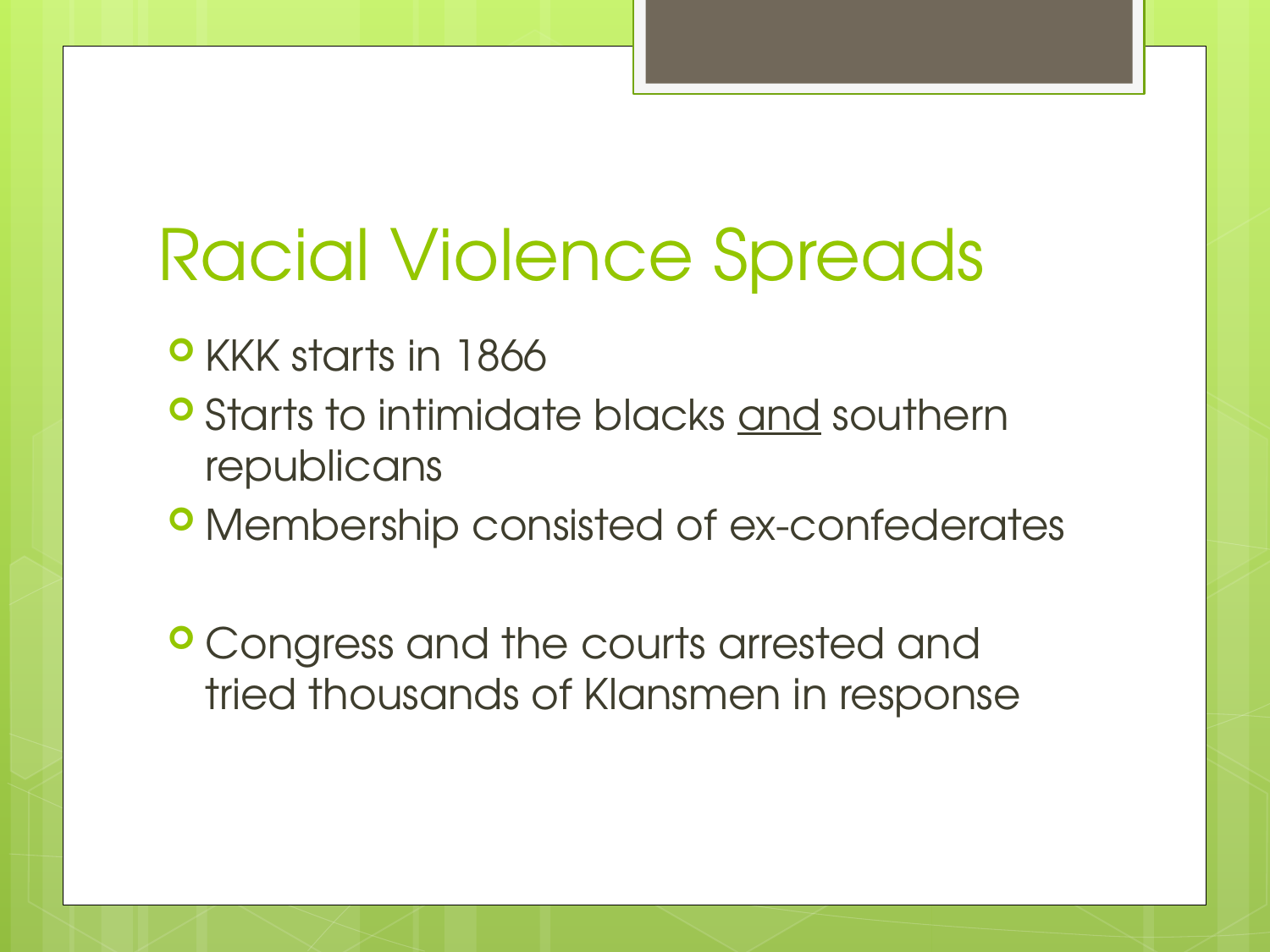

# Racial Violence Spreads
KKK starts in 1866
Starts to intimidate blacks and southern republicans
Membership consisted of ex-confederates

Congress and the courts arrested and tried thousands of Klansmen in response